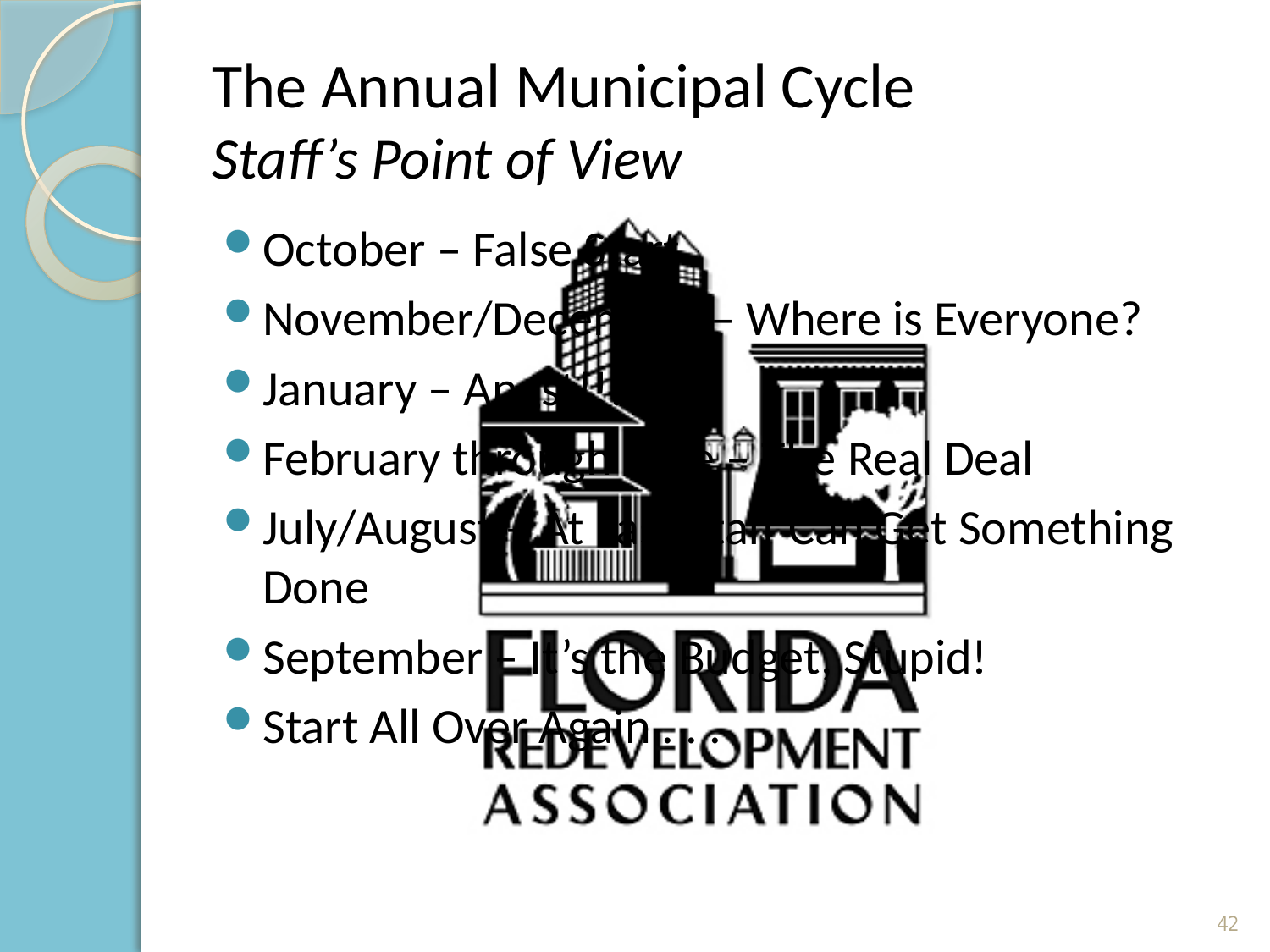

# The Annual Municipal Cycle Staff’s Point of View
October – False Start
November/December – Where is Everyone?
January – Angst!!!!
February through June – The Real Deal
July/August – At Last Staff Can Get Something Done
September – It’s the Budget, Stupid!
Start All Over Again . . .
42